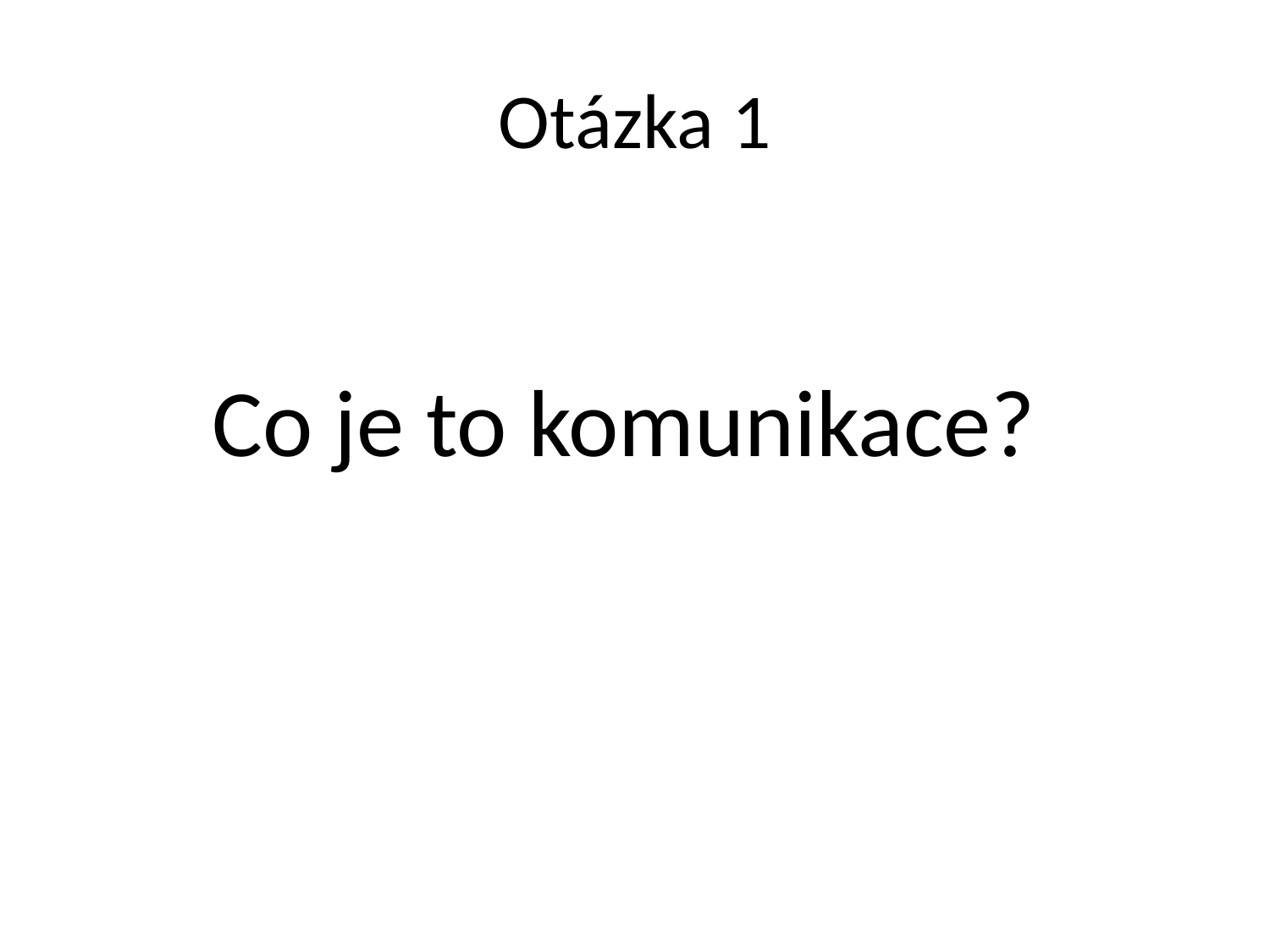

# Otázka 1

Co je to komunikace?